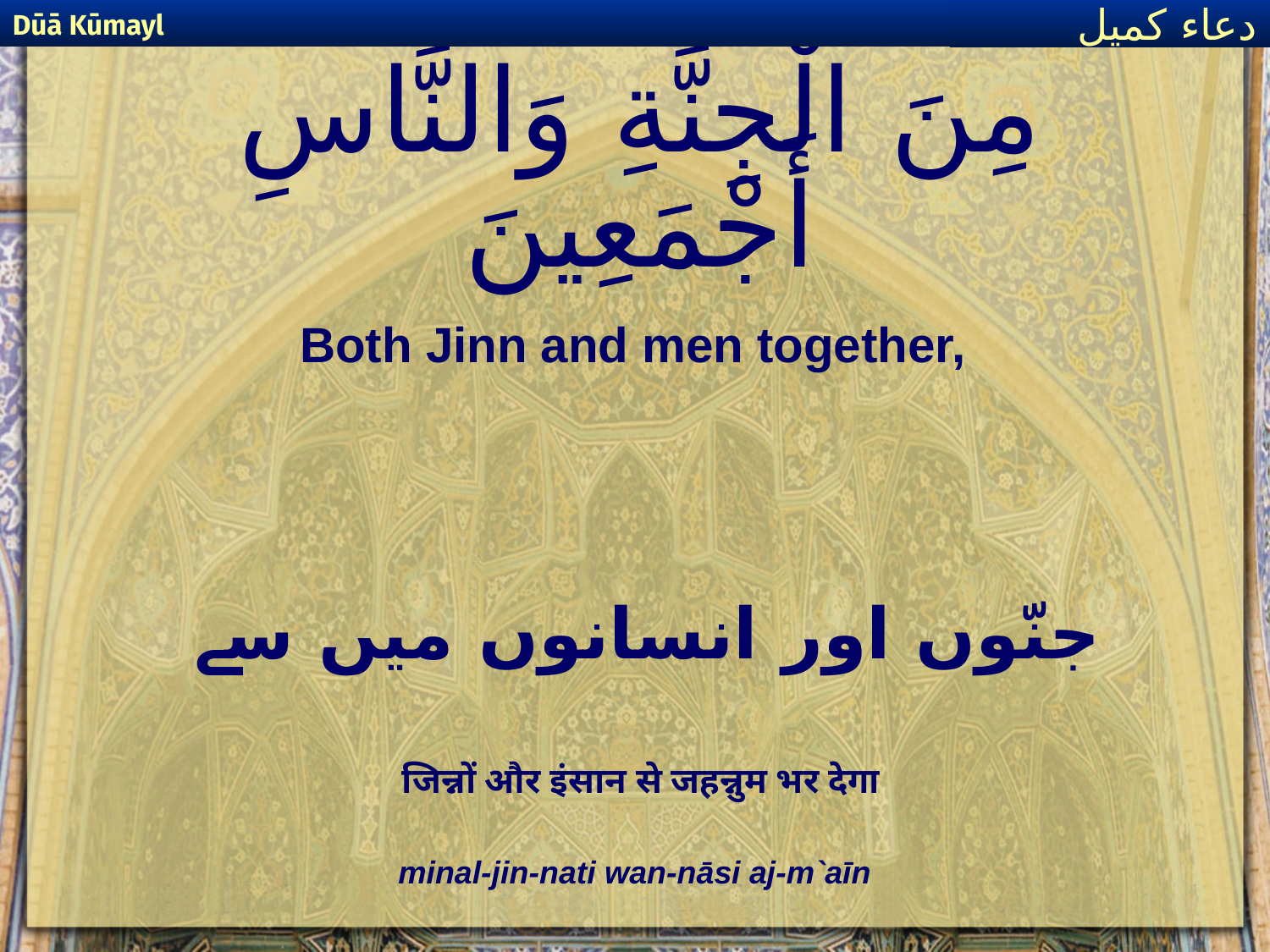

Dūā Kūmayl
دعاء كميل
# مِنَ الْجِنَّةِ وَالنَّاسِ أَجْمَعِينَ
Both Jinn and men together,
جنّوں اور انسانوں میں سے
जिन्नों और इंसान से जहन्नुम भर देगा
minal-jin-nati wan-nāsi aj-m`aīn